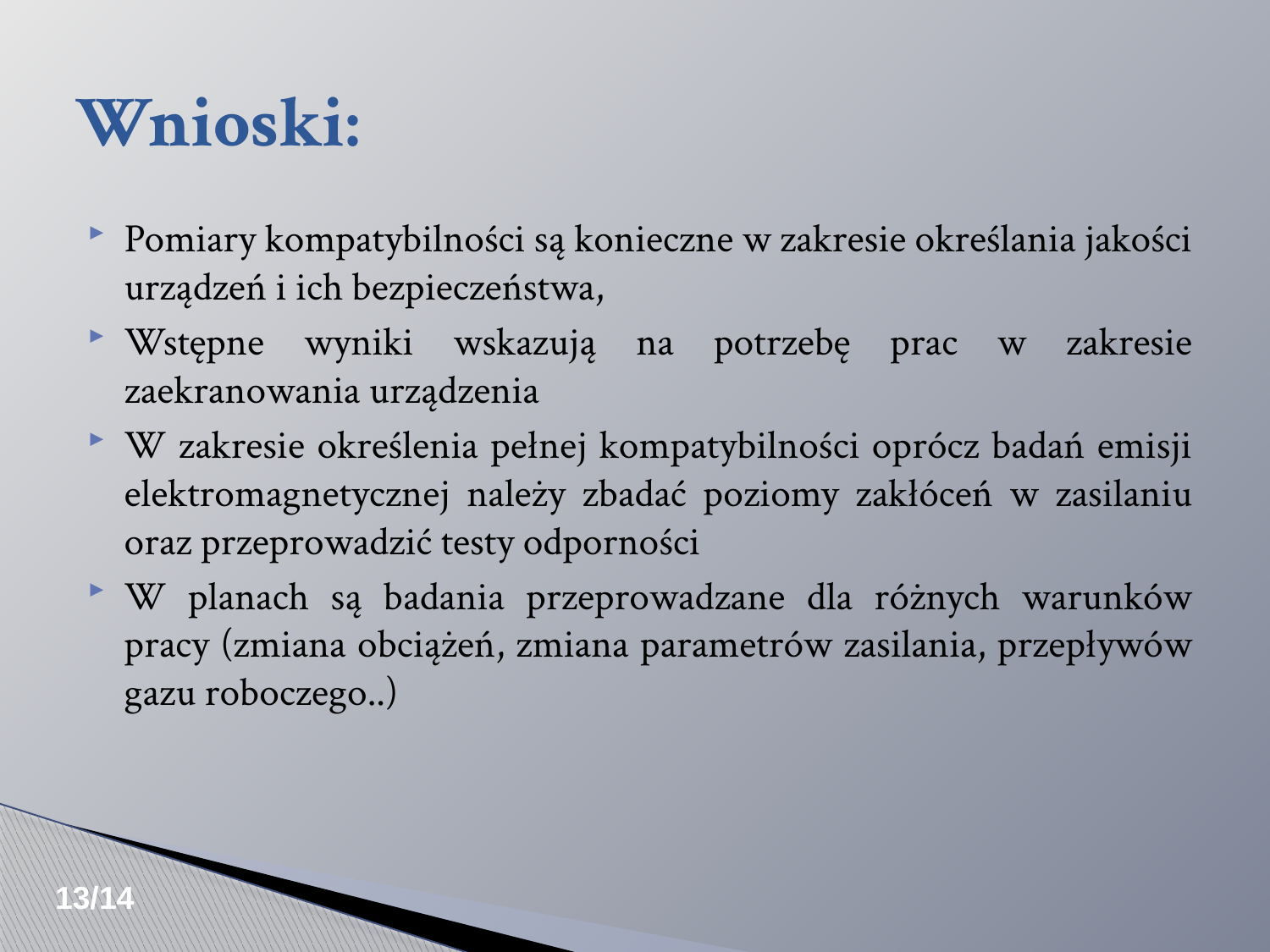

# Wnioski:
Pomiary kompatybilności są konieczne w zakresie określania jakości urządzeń i ich bezpieczeństwa,
Wstępne wyniki wskazują na potrzebę prac w zakresie zaekranowania urządzenia
W zakresie określenia pełnej kompatybilności oprócz badań emisji elektromagnetycznej należy zbadać poziomy zakłóceń w zasilaniu oraz przeprowadzić testy odporności
W planach są badania przeprowadzane dla różnych warunków pracy (zmiana obciążeń, zmiana parametrów zasilania, przepływów gazu roboczego..)

13/14